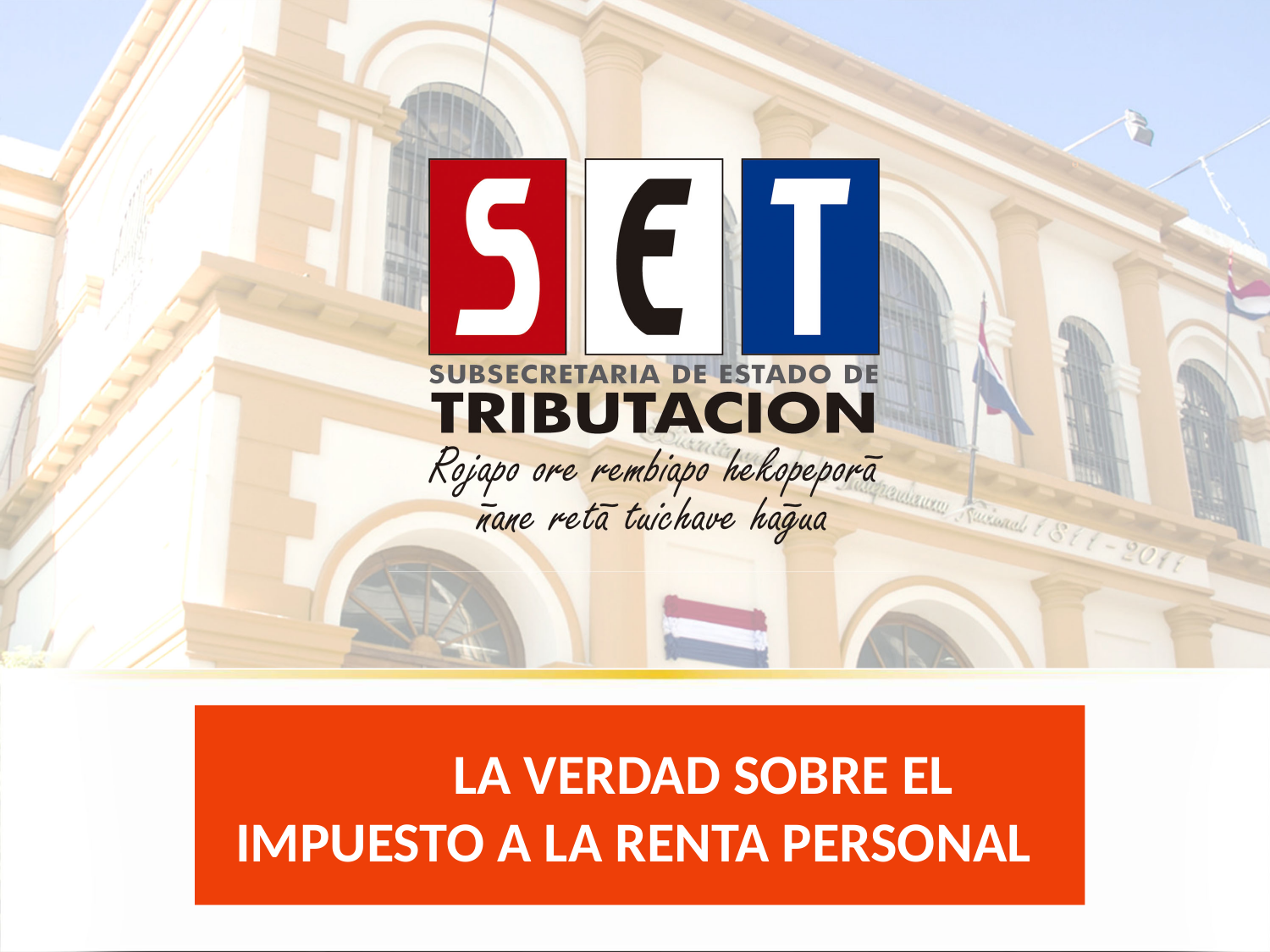

LA VERDAD SOBRE EL IMPUESTO A LA RENTA PERSONAL